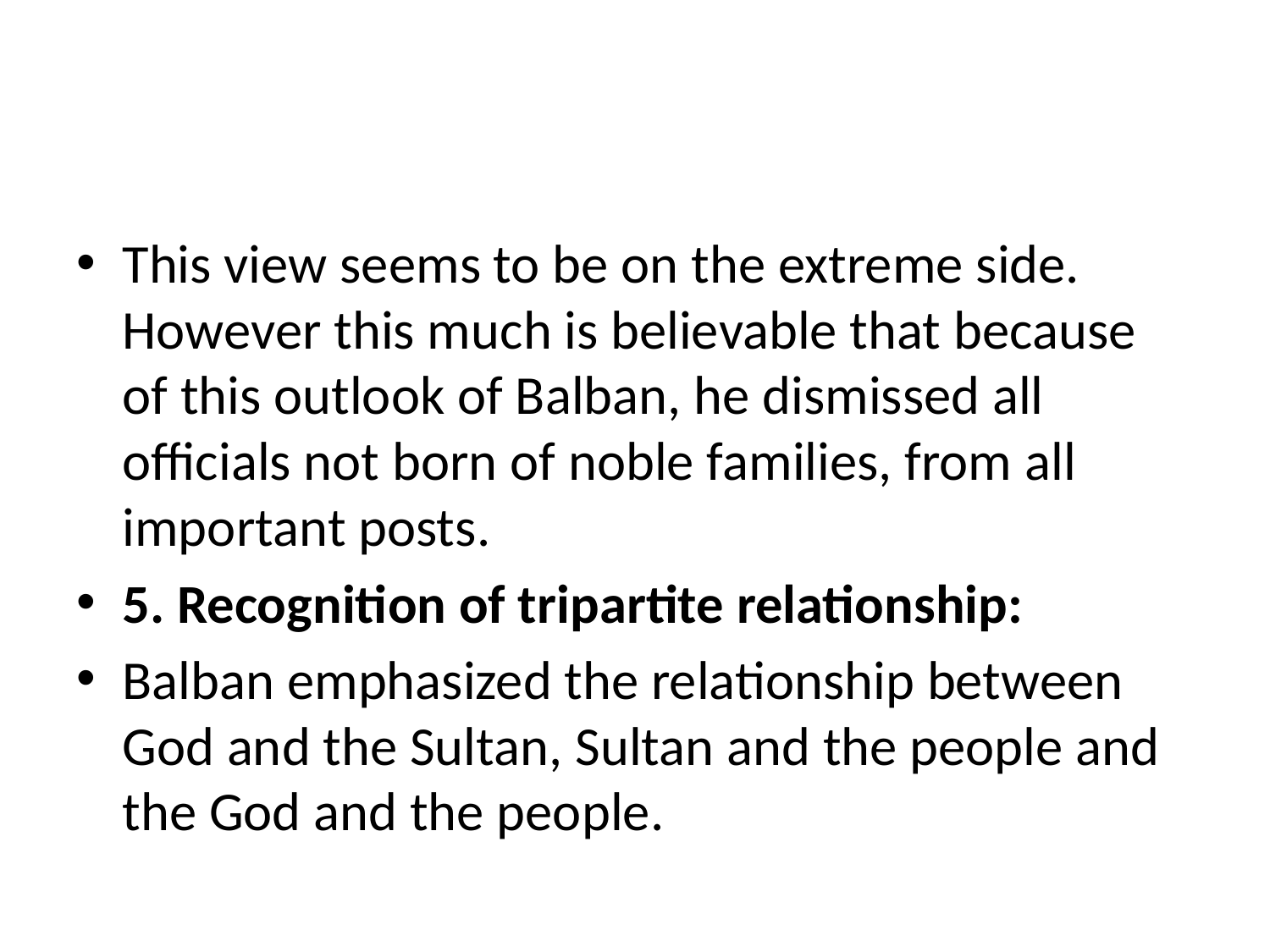

#
This view seems to be on the extreme side. However this much is believable that because of this outlook of Balban, he dismissed all officials not born of noble families, from all important posts.
5. Recognition of tripartite relationship:
Balban emphasized the relationship between God and the Sultan, Sultan and the people and the God and the people.